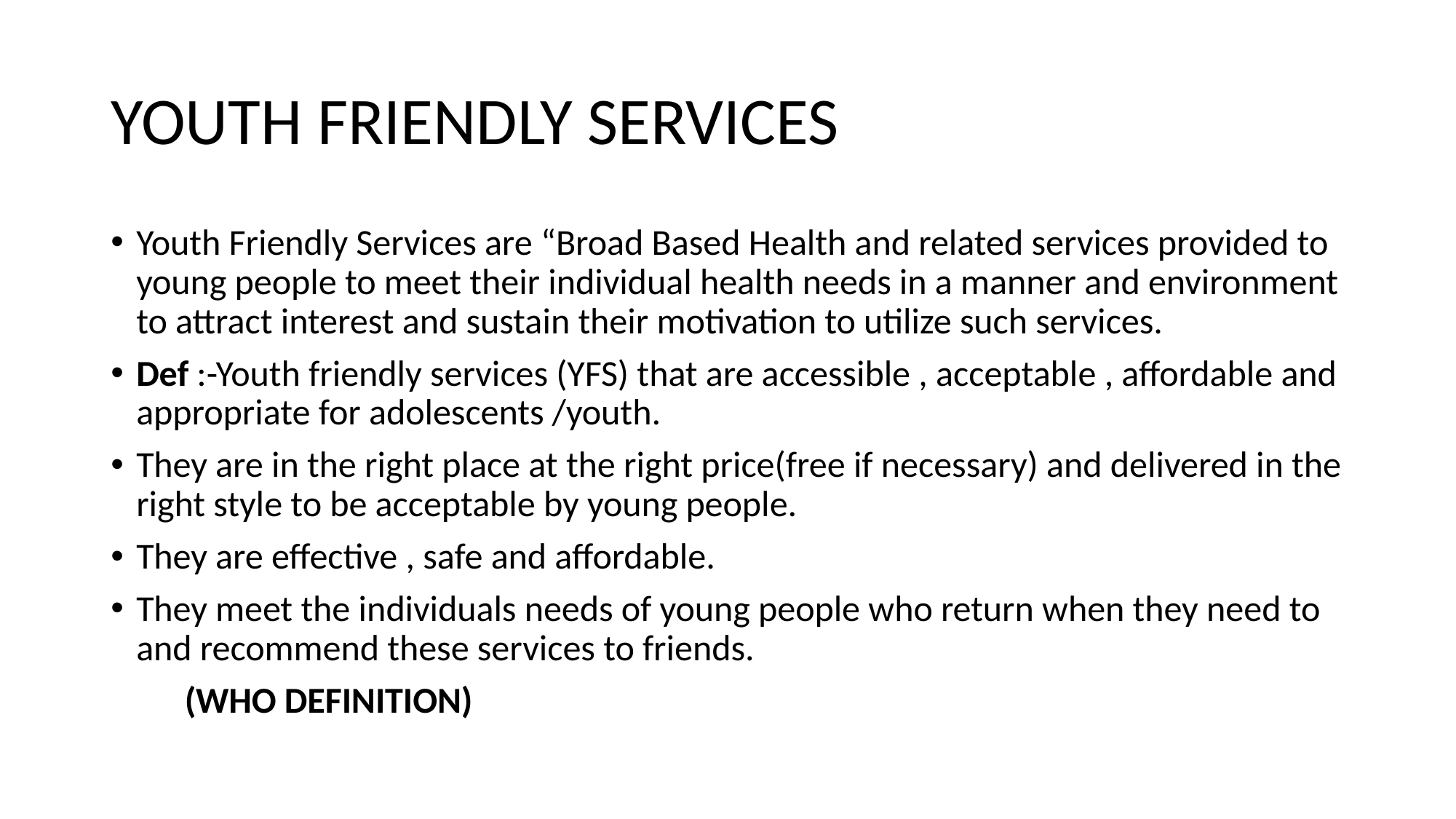

# YOUTH FRIENDLY SERVICES
Youth Friendly Services are “Broad Based Health and related services provided to young people to meet their individual health needs in a manner and environment to attract interest and sustain their motivation to utilize such services.
Def :-Youth friendly services (YFS) that are accessible , acceptable , affordable and appropriate for adolescents /youth.
They are in the right place at the right price(free if necessary) and delivered in the right style to be acceptable by young people.
They are effective , safe and affordable.
They meet the individuals needs of young people who return when they need to and recommend these services to friends.
         (WHO DEFINITION)